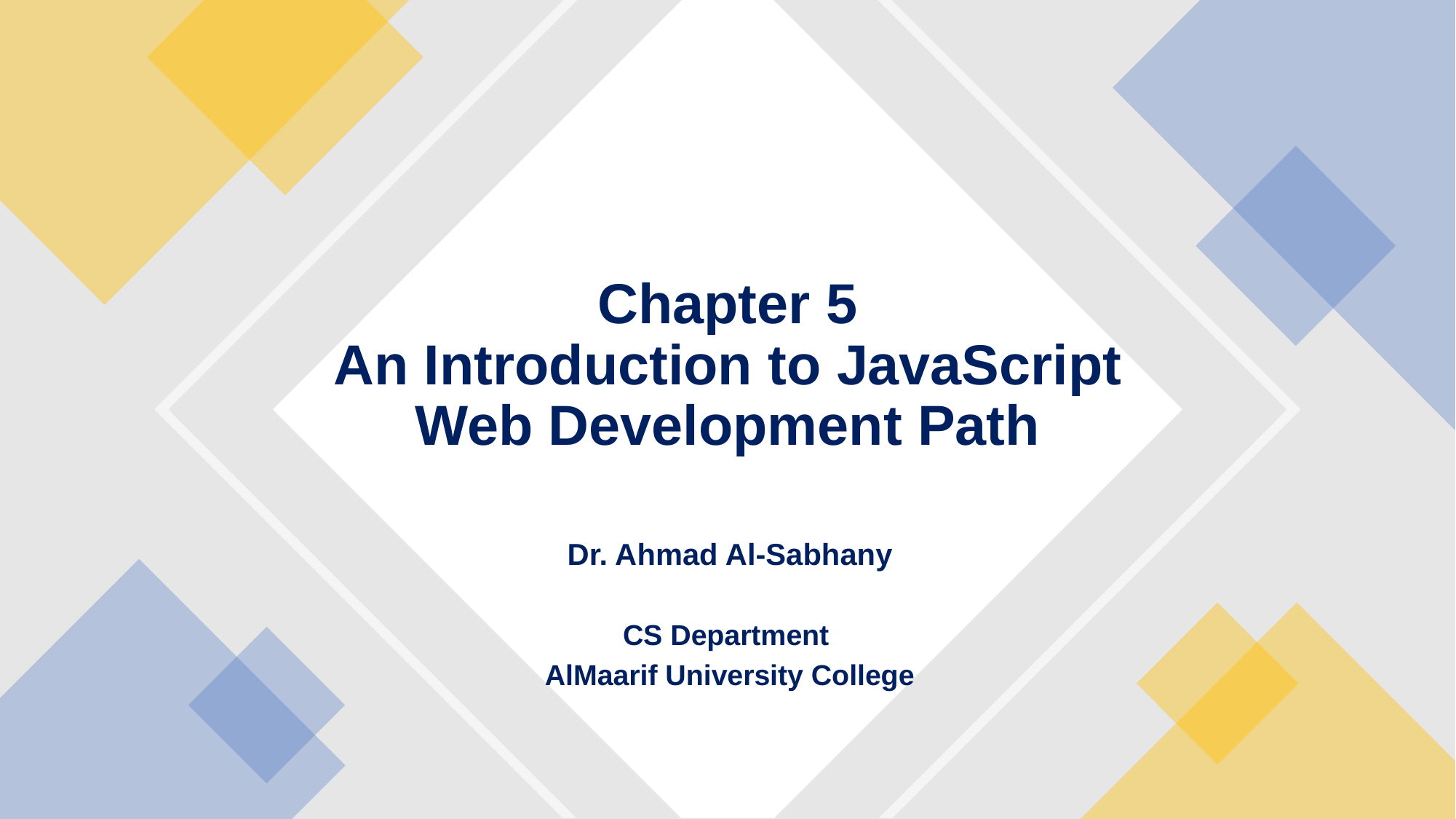

# Chapter 5 An Introduction to JavaScript Web Development Path
Dr. Ahmad Al-Sabhany

CS Department
AlMaarif University College